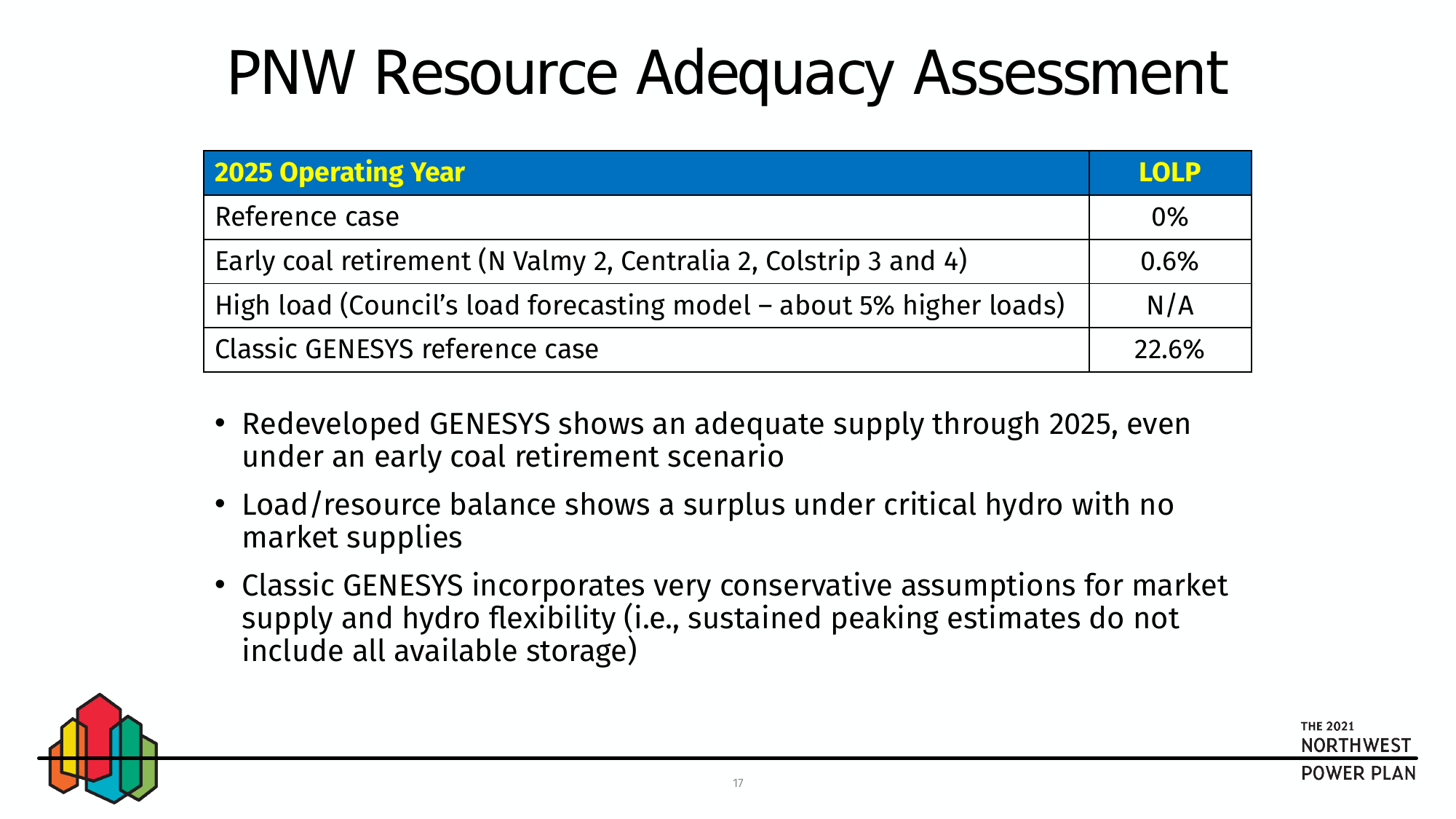

# PNW Resource Adequacy Assessment
| 2025 Operating Year | LOLP |
| --- | --- |
| Reference case | 0% |
| Early coal retirement (N Valmy 2, Centralia 2, Colstrip 3 and 4) | 0.6% |
| High load (Council’s load forecasting model – about 5% higher loads) | N/A |
| Classic GENESYS reference case | 22.6% |
Redeveloped GENESYS shows an adequate supply through 2025, even under an early coal retirement scenario
Load/resource balance shows a surplus under critical hydro with no market supplies
Classic GENESYS incorporates very conservative assumptions for market supply and hydro flexibility (i.e., sustained peaking estimates do not include all available storage)
17